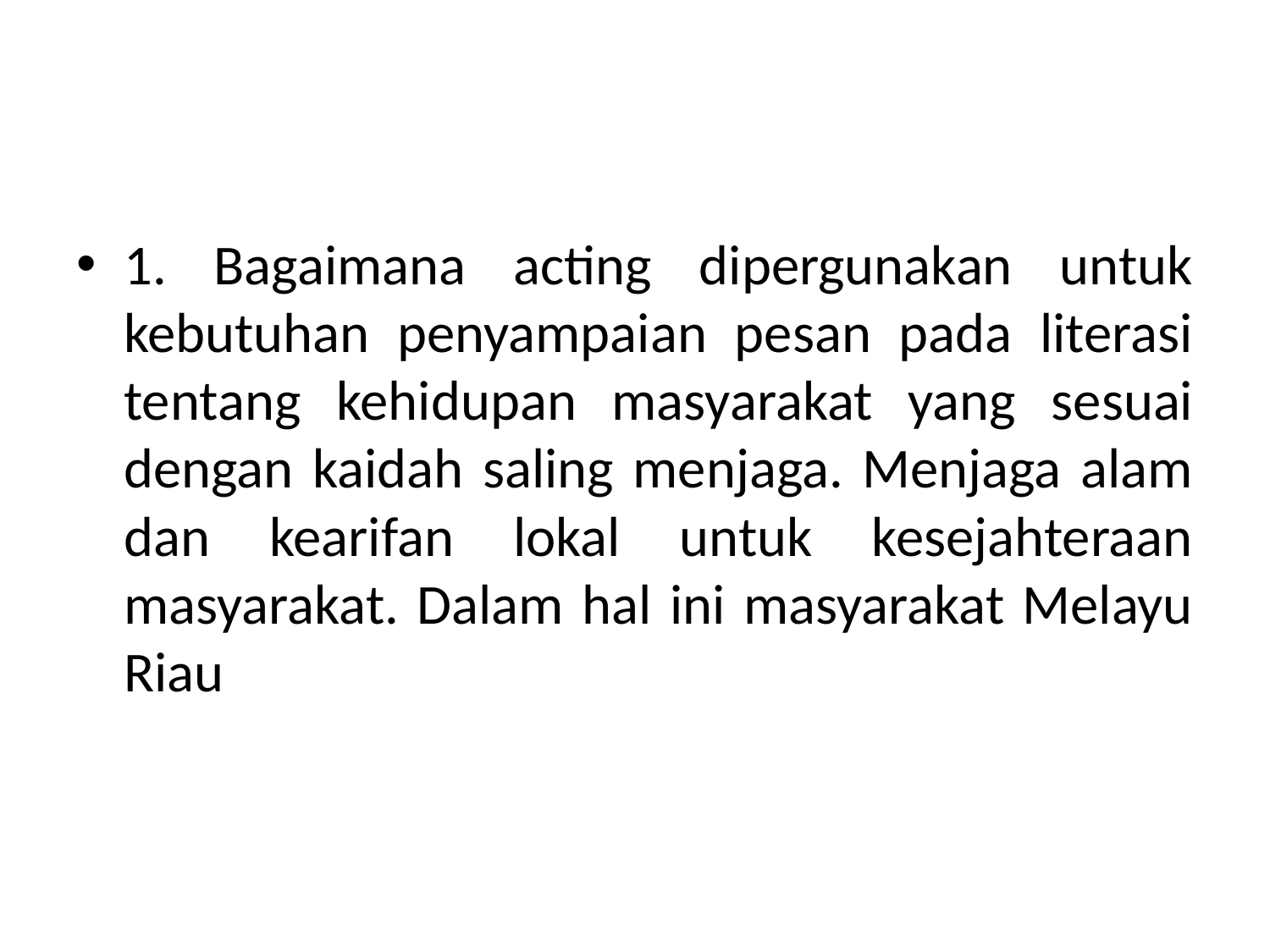

#
1. Bagaimana acting dipergunakan untuk kebutuhan penyampaian pesan pada literasi tentang kehidupan masyarakat yang sesuai dengan kaidah saling menjaga. Menjaga alam dan kearifan lokal untuk kesejahteraan masyarakat. Dalam hal ini masyarakat Melayu Riau